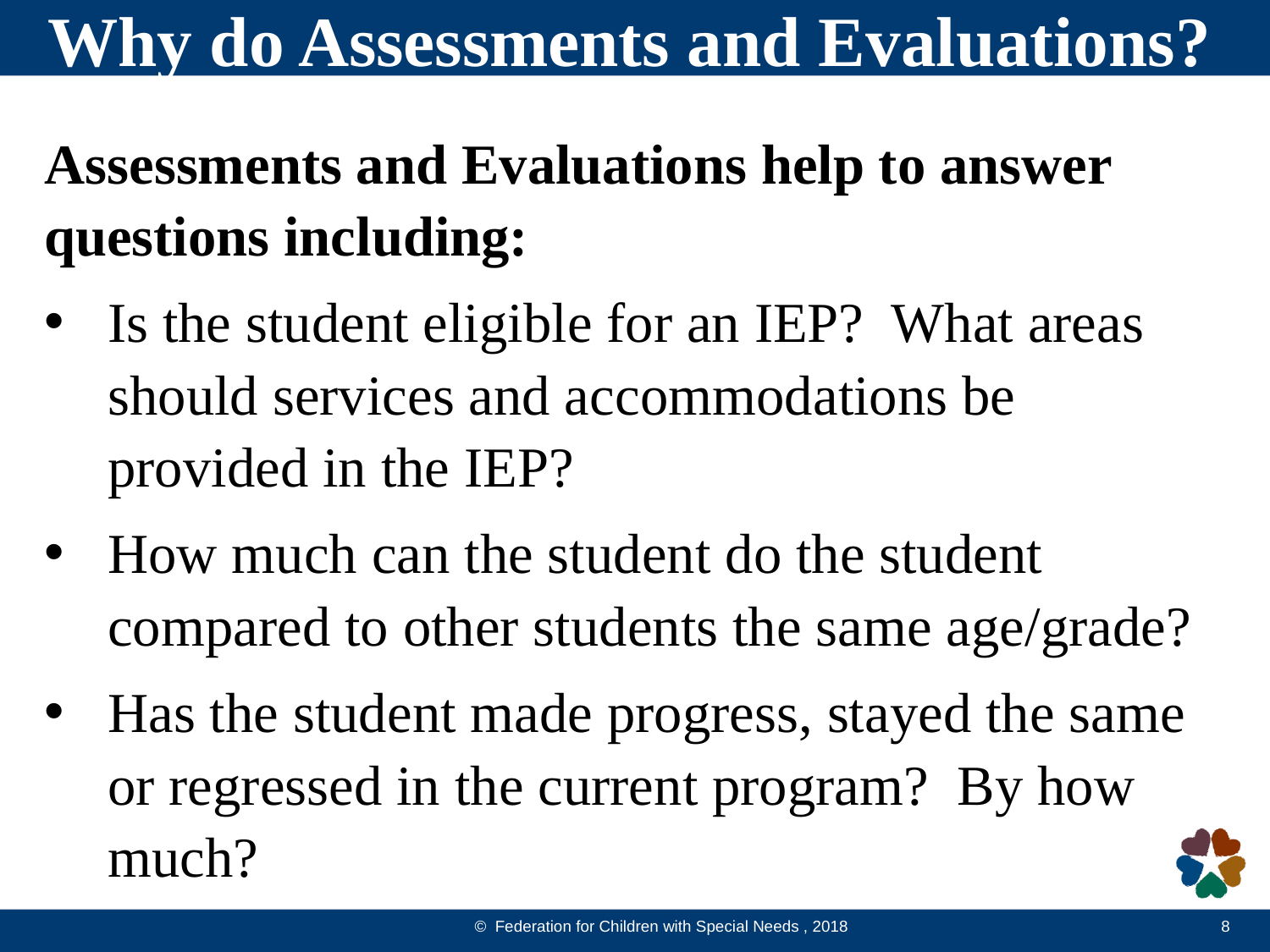

Why do Assessments and Evaluations?
Assessments and Evaluations help to answer questions including:
Is the student eligible for an IEP?  What areas should services and accommodations be provided in the IEP?
How much can the student do the student compared to other students the same age/grade?
Has the student made progress, stayed the same or regressed in the current program?  By how much?